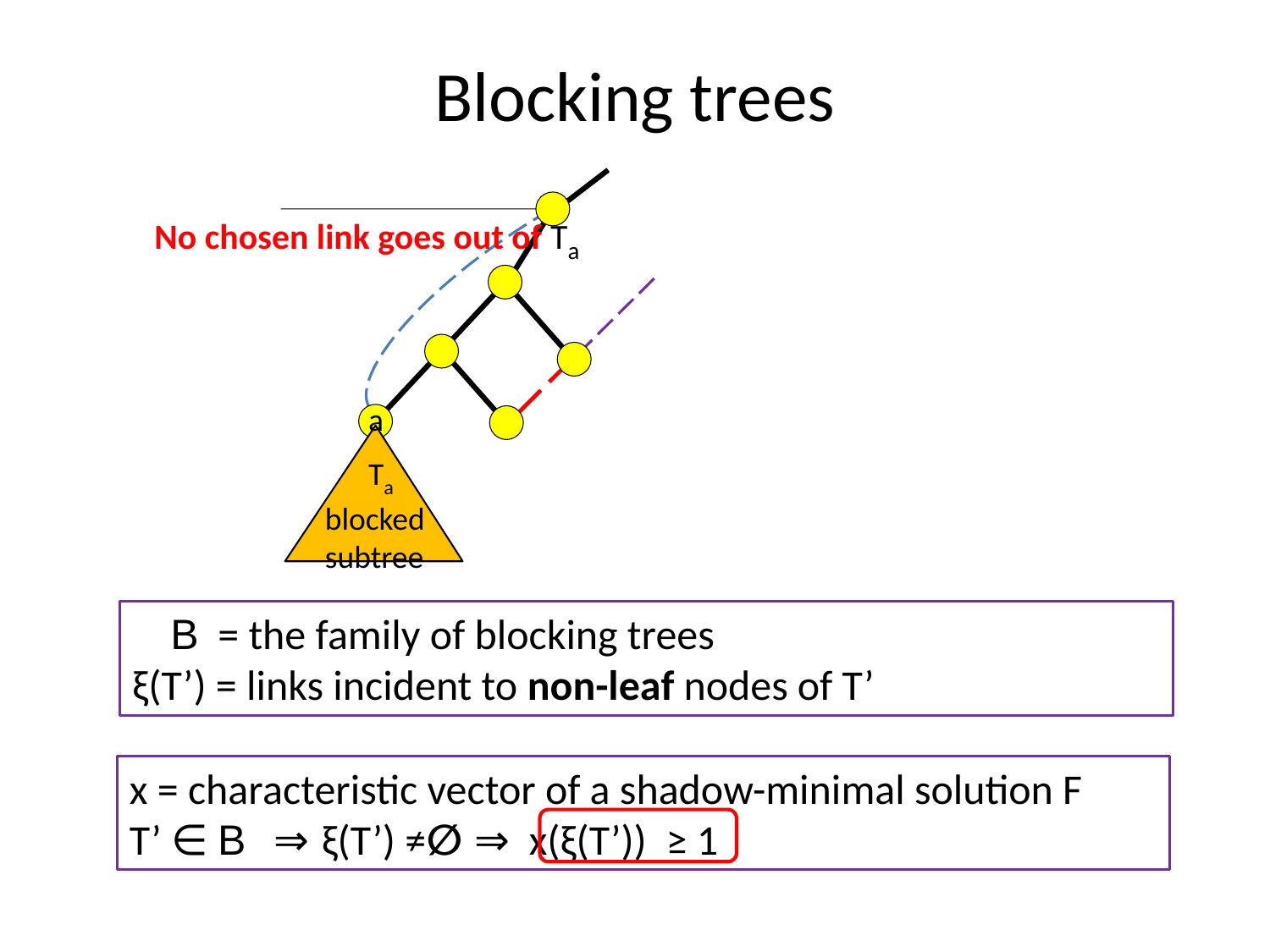

# Blocking trees

No chosen link goes out of Ta

a

      Ta
blocked
subtree
    B  = the family of blocking trees
ξ(T’) = links incident to non-leaf nodes of T’
x = characteristic vector of a shadow-minimal solution F
T’ ∈ B   ⇒ ξ(T’) ≠∅ ⇒  x(ξ(T’))  ≥ 1